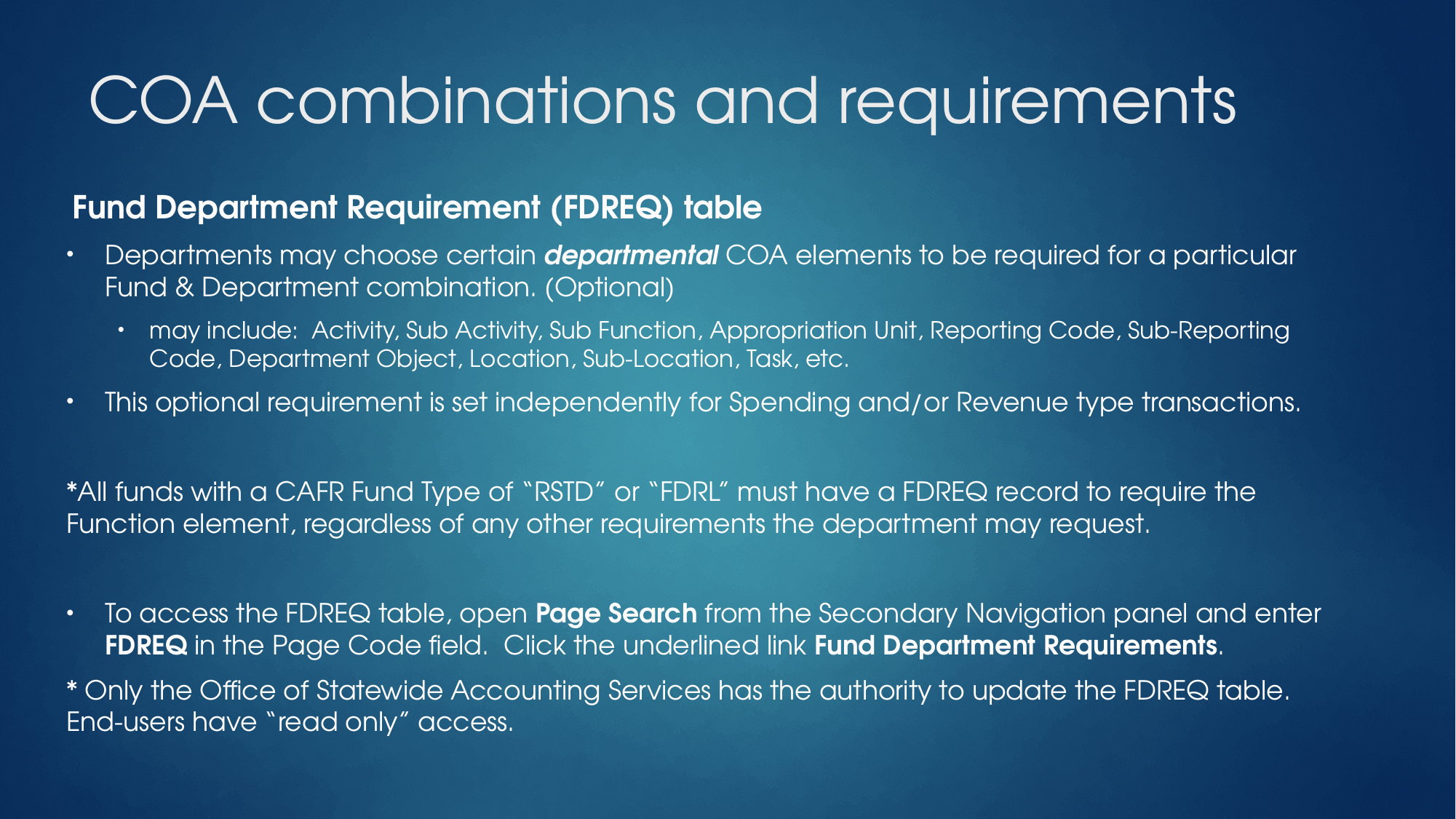

# COA combinations and requirements

Fund Department Requirement (FDREQ) table
Departments may choose certain departmental COA elements to be required for a particular Fund & Department combination. (Optional)
may include:  Activity, Sub Activity, Sub Function, Appropriation Unit, Reporting Code, Sub-Reporting Code, Department Object, Location, Sub-Location, Task, etc.
This optional requirement is set independently for Spending and/or Revenue type transactions.

*All funds with a CAFR Fund Type of “RSTD” or “FDRL” must have a FDREQ record to require the Function element, regardless of any other requirements the department may request.

To access the FDREQ table, open Page Search from the Secondary Navigation panel and enter FDREQ in the Page Code field.  Click the underlined link Fund Department Requirements.
* Only the Office of Statewide Accounting Services has the authority to update the FDREQ table. End-users have “read only” access.